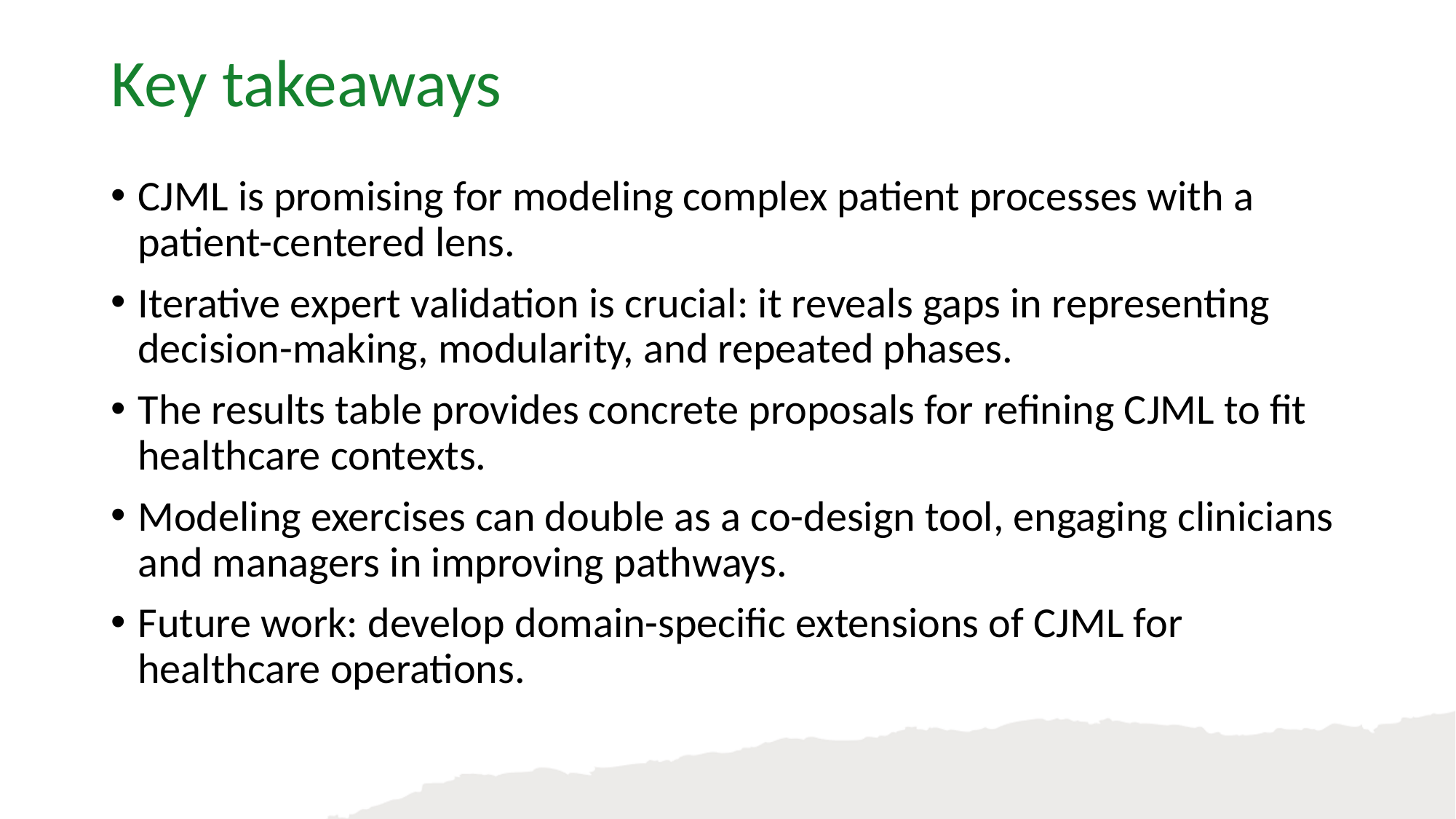

Key takeaways
CJML is promising for modeling complex patient processes with a patient-centered lens.
Iterative expert validation is crucial: it reveals gaps in representing decision-making, modularity, and repeated phases.
The results table provides concrete proposals for refining CJML to fit healthcare contexts.
Modeling exercises can double as a co-design tool, engaging clinicians and managers in improving pathways.
Future work: develop domain-specific extensions of CJML for healthcare operations.